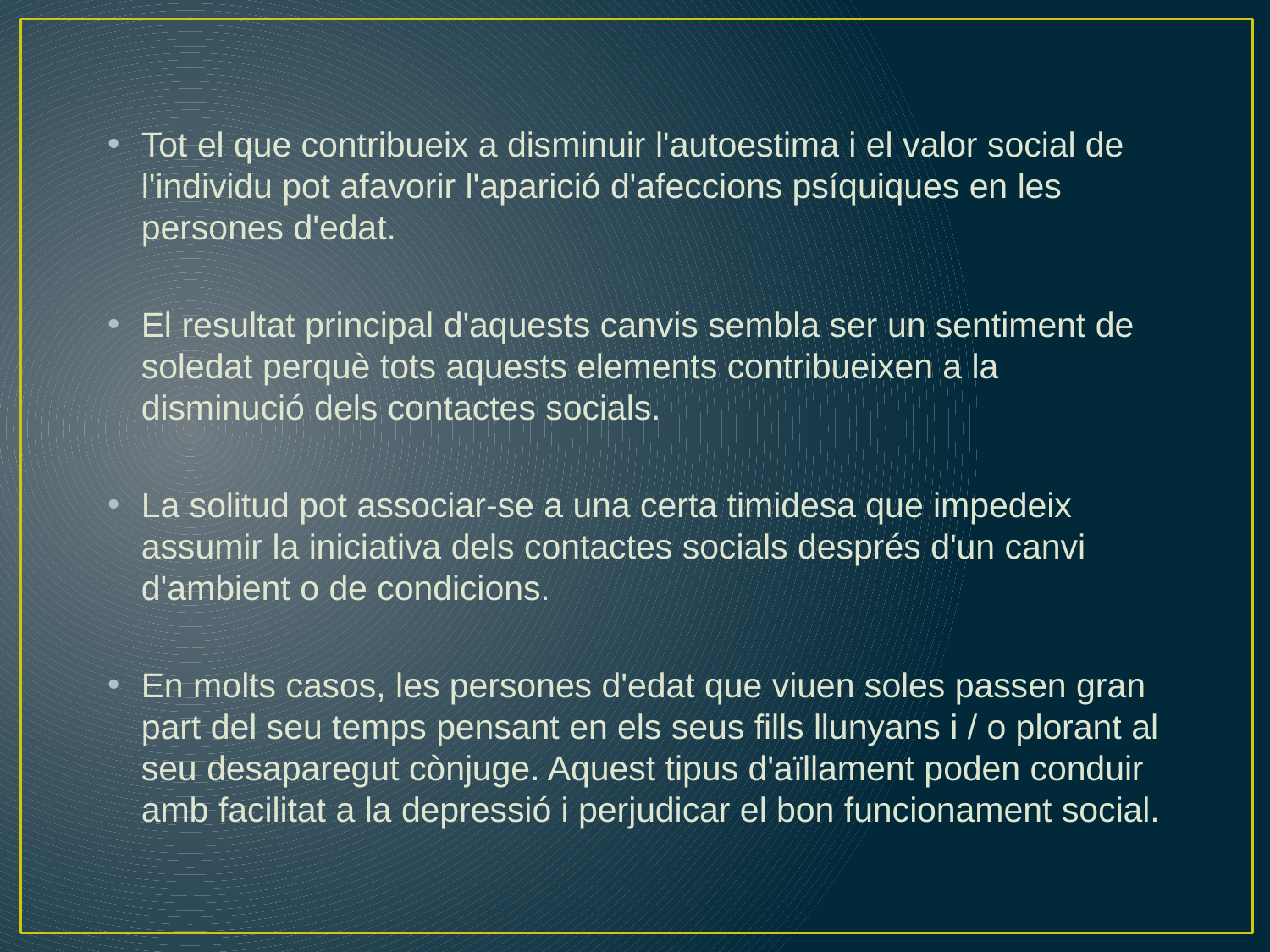

Tot el que contribueix a disminuir l'autoestima i el valor social de l'individu pot afavorir l'aparició d'afeccions psíquiques en les persones d'edat.

El resultat principal d'aquests canvis sembla ser un sentiment de soledat perquè tots aquests elements contribueixen a la disminució dels contactes socials.

La solitud pot associar-se a una certa timidesa que impedeix assumir la iniciativa dels contactes socials després d'un canvi d'ambient o de condicions.

En molts casos, les persones d'edat que viuen soles passen gran part del seu temps pensant en els seus fills llunyans i / o plorant al seu desaparegut cònjuge. Aquest tipus d'aïllament poden conduir amb facilitat a la depressió i perjudicar el bon funcionament social.